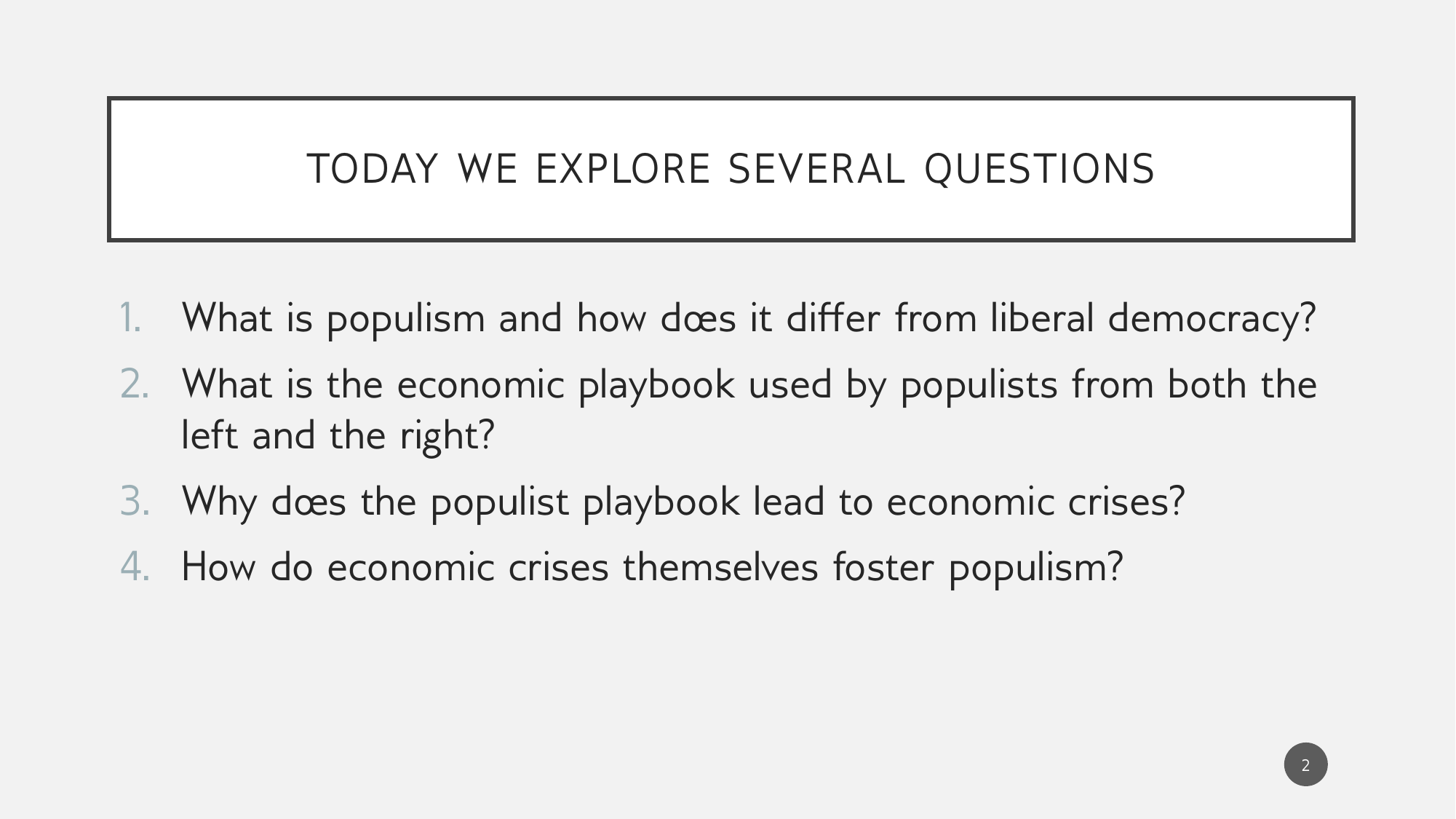

# Today we EXPLORE SEVERAL QUESTIONS
What is populism and how does it differ from liberal democracy?
What is the economic playbook used by populists from both the left and the right?
Why does the populist playbook lead to economic crises?
How do economic crises themselves foster populism?
2